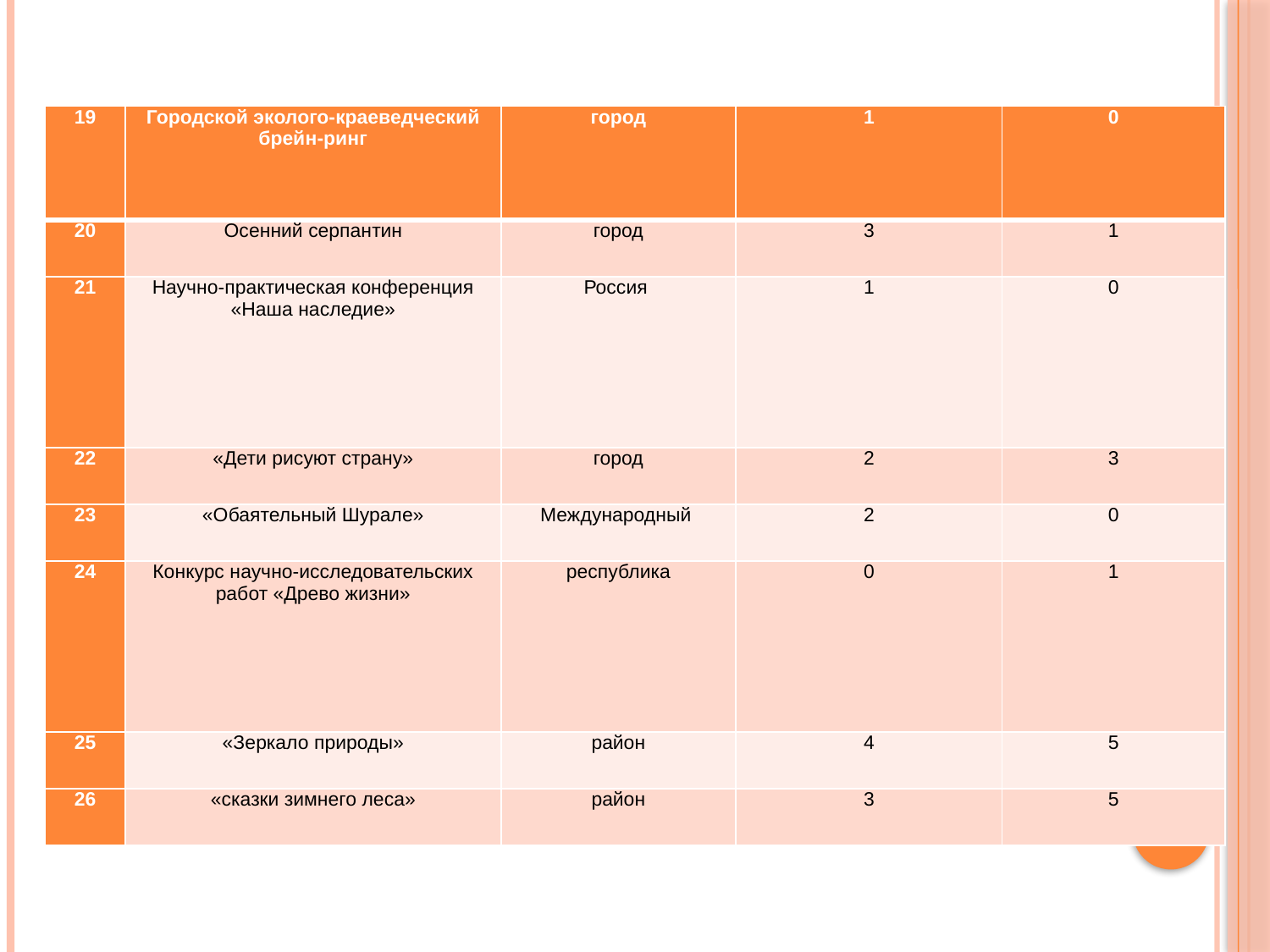

| 19 | Городской эколого-краеведческий брейн-ринг | город | 1 | 0 |
| --- | --- | --- | --- | --- |
| 20 | Осенний серпантин | город | 3 | 1 |
| 21 | Научно-практическая конференция «Наша наследие» | Россия | 1 | 0 |
| 22 | «Дети рисуют страну» | город | 2 | 3 |
| 23 | «Обаятельный Шурале» | Международный | 2 | 0 |
| 24 | Конкурс научно-исследовательских работ «Древо жизни» | республика | 0 | 1 |
| 25 | «Зеркало природы» | район | 4 | 5 |
| 26 | «сказки зимнего леса» | район | 3 | 5 |